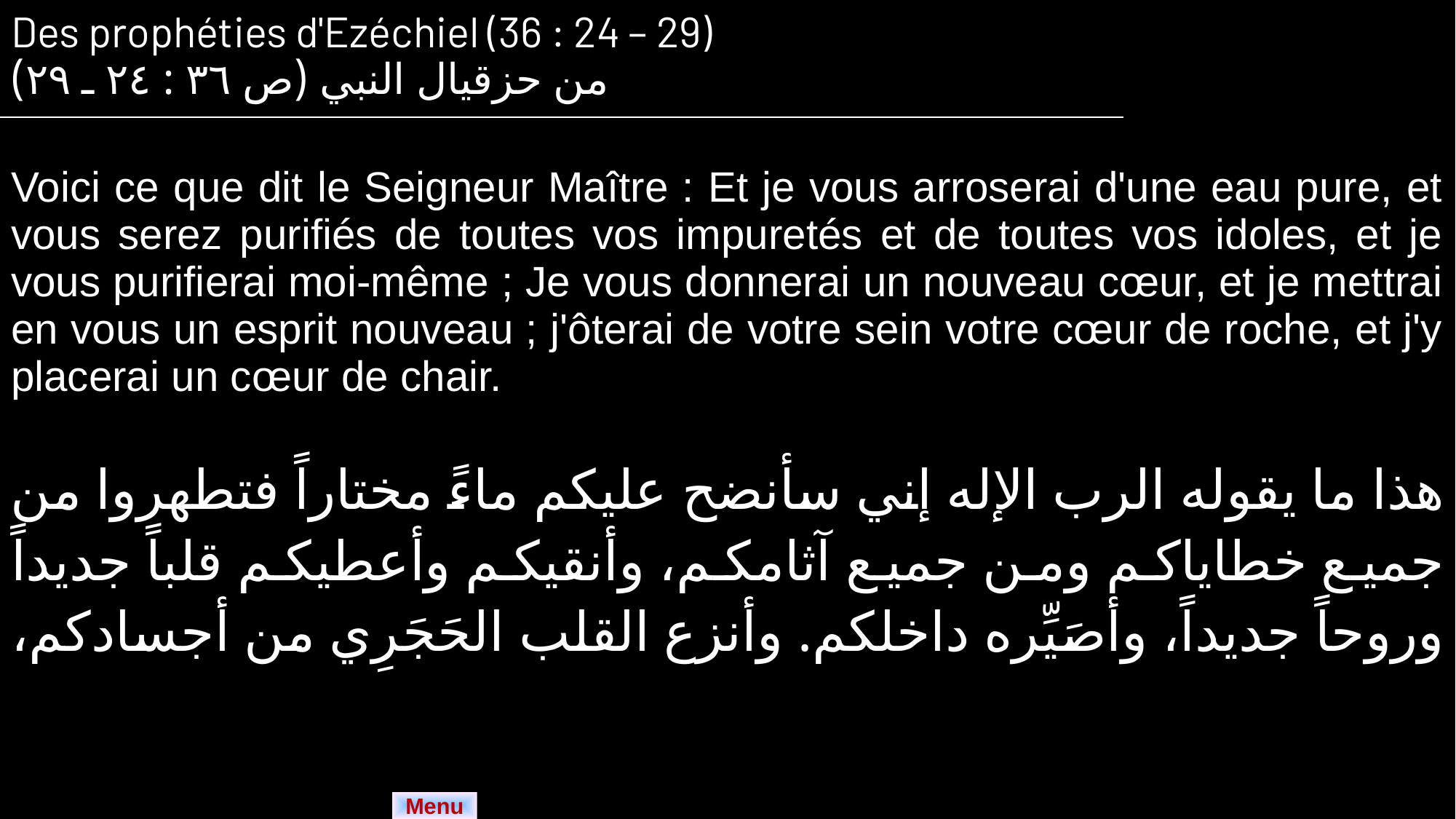

| Des prophéties d'Ezéchiel (36 : 24 – 29) من حزقيال النبي (ص ٣٦ : ٢٤ ـ ٢٩) |
| --- |
| Voici ce que dit le Seigneur Maître : Et je vous arroserai d'une eau pure, et vous serez purifiés de toutes vos impuretés et de toutes vos idoles, et je vous purifierai moi-même ; Je vous donnerai un nouveau cœur, et je mettrai en vous un esprit nouveau ; j'ôterai de votre sein votre cœur de roche, et j'y placerai un cœur de chair. |
| --- |
| هذا ما يقوله الرب الإله إني سأنضح عليكم ماءً مختاراً فتطهروا من جميع خطاياكم ومن جميع آثامكم، وأنقيكم وأعطيكم قلباً جديداً وروحاً جديداً، وأصَيِّره داخلكم. وأنزع القلب الحَجَرِي من أجسادكم، |